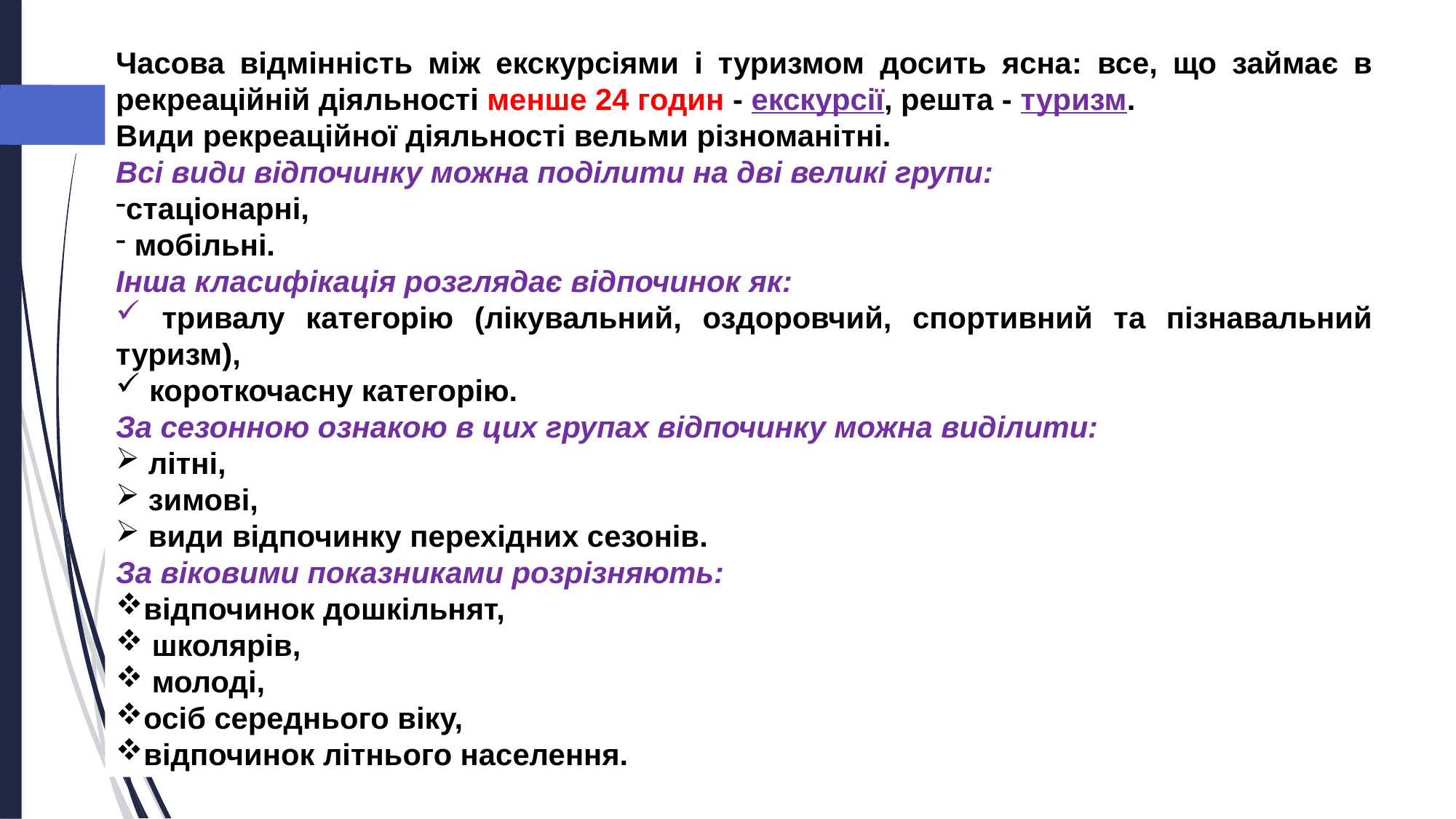

Часова відмінність між екскурсіями і туризмом досить ясна: все, що займає в рекреаційній діяльності менше 24 годин - екскурсії, решта - туризм.
Види рекреаційної діяльності вельми різноманітні.
Всі види відпочинку можна поділити на дві великі групи:
стаціонарні,
 мобільні.
Інша класифікація розглядає відпочинок як:
 тривалу категорію (лікувальний, оздоровчий, спортивний та пізнавальний туризм),
 короткочасну категорію.
За сезонною ознакою в цих групах відпочинку можна виділити:
 літні,
 зимові,
 види відпочинку перехідних сезонів.
За віковими показниками розрізняють:
відпочинок дошкільнят,
 школярів,
 молоді,
осіб середнього віку,
відпочинок літнього населення.